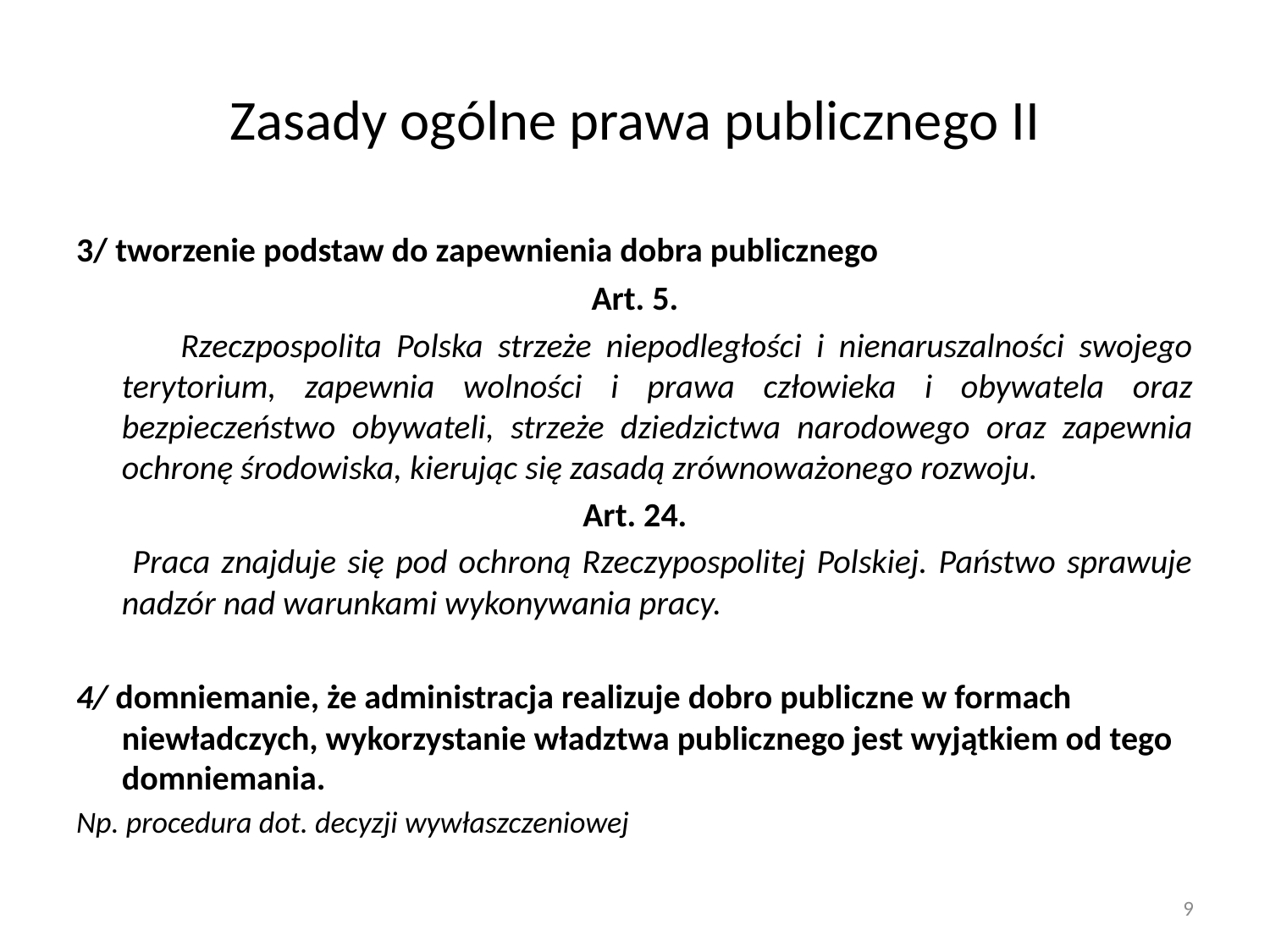

# Zasady ogólne prawa publicznego II
3/ tworzenie podstaw do zapewnienia dobra publicznego
Art. 5.
       Rzeczpospolita Polska strzeże niepodległości i nienaruszalności swojego terytorium, zapewnia wolności i prawa człowieka i obywatela oraz bezpieczeństwo obywateli, strzeże dziedzictwa narodowego oraz zapewnia ochronę środowiska, kierując się zasadą zrównoważonego rozwoju.
Art. 24.
     Praca znajduje się pod ochroną Rzeczypospolitej Polskiej. Państwo sprawuje nadzór nad warunkami wykonywania pracy.

4/ domniemanie, że administracja realizuje dobro publiczne w formach niewładczych, wykorzystanie władztwa publicznego jest wyjątkiem od tego domniemania.
Np. procedura dot. decyzji wywłaszczeniowej
9